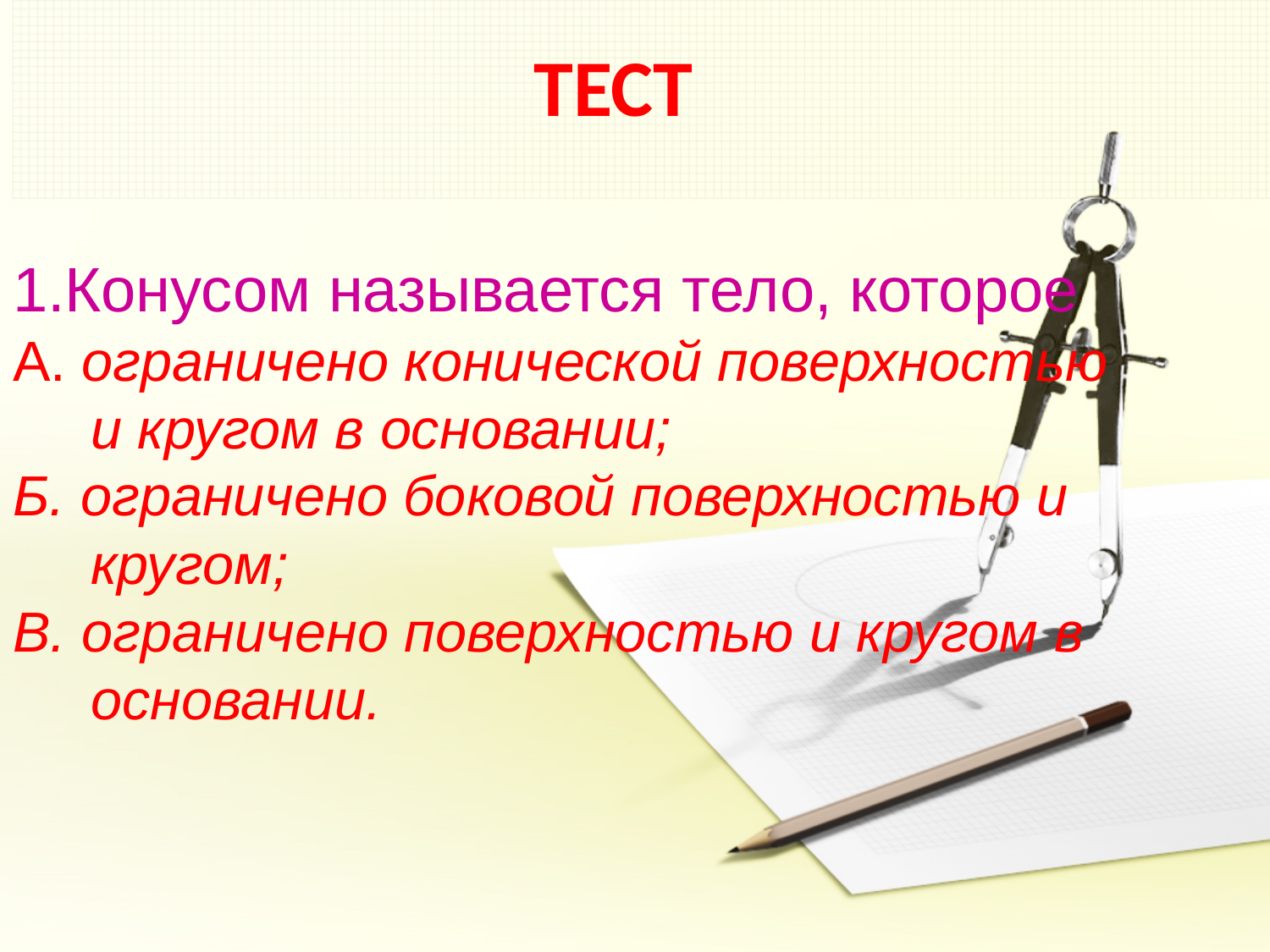

ТЕСТ
# 1.Конусом называется тело, которое А. ограничено конической поверхностью и кругом в основании; Б. ограничено боковой поверхностью и кругом; В. ограничено поверхностью и кругом в основании.